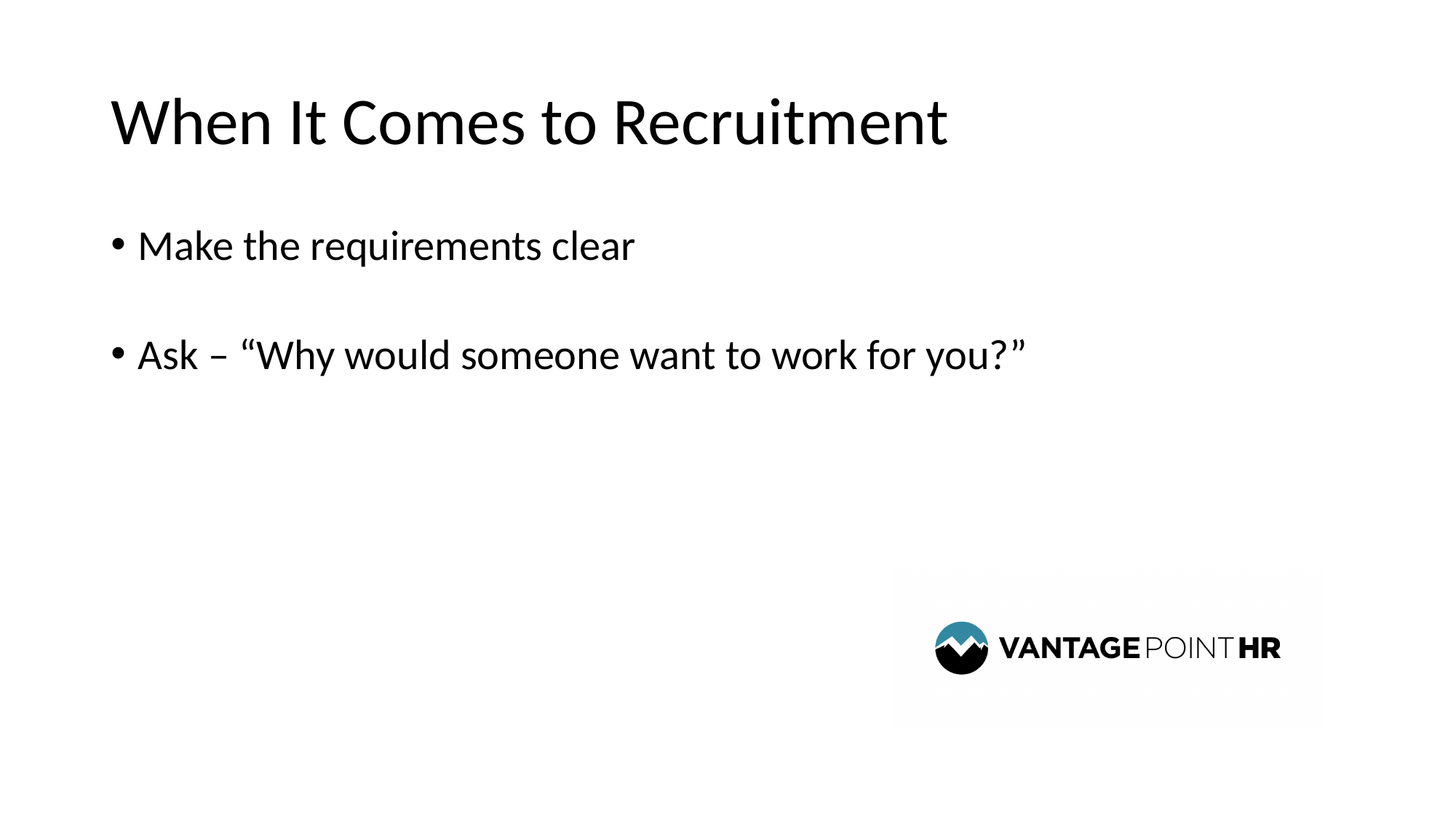

# When It Comes to Recruitment
Make the requirements clear

Ask – “Why would someone want to work for you?”